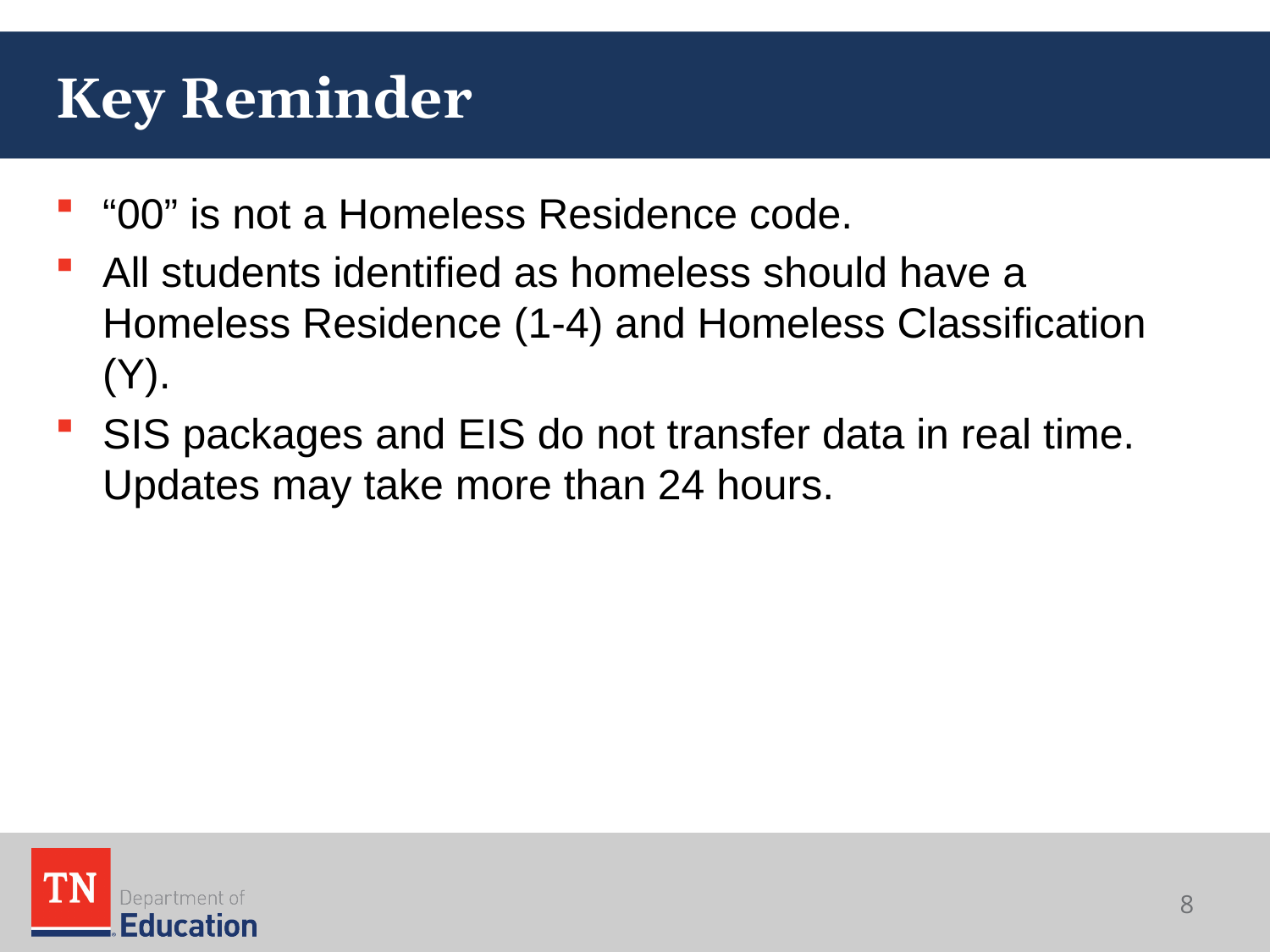

# Key Reminder
“00” is not a Homeless Residence code.
All students identified as homeless should have a Homeless Residence (1-4) and Homeless Classification (Y).
SIS packages and EIS do not transfer data in real time. Updates may take more than 24 hours.

8